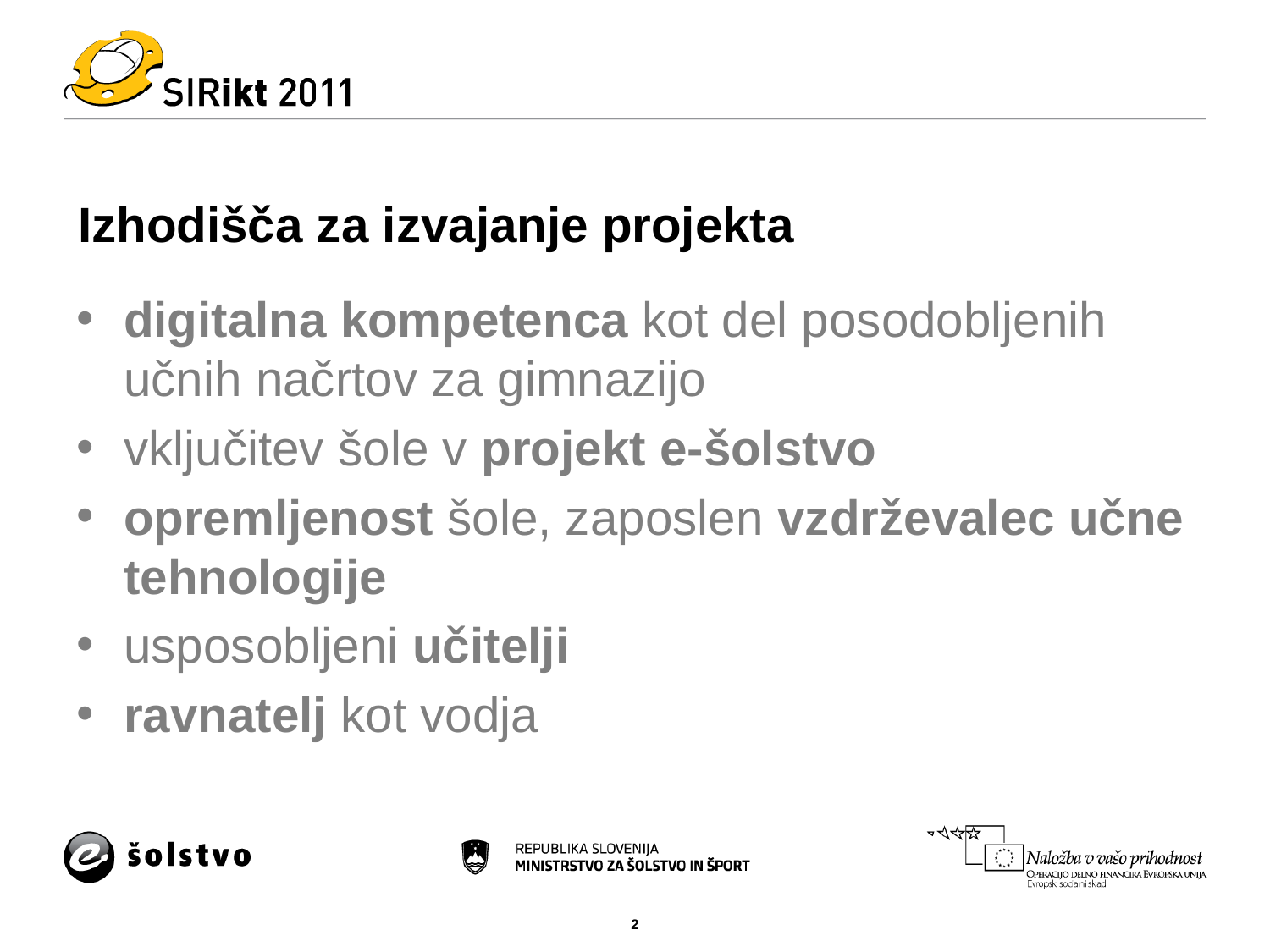

# Izhodišča za izvajanje projekta
digitalna kompetenca kot del posodobljenih učnih načrtov za gimnazijo
vključitev šole v projekt e-šolstvo
opremljenost šole, zaposlen vzdrževalec učne tehnologije
usposobljeni učitelji
ravnatelj kot vodja

2